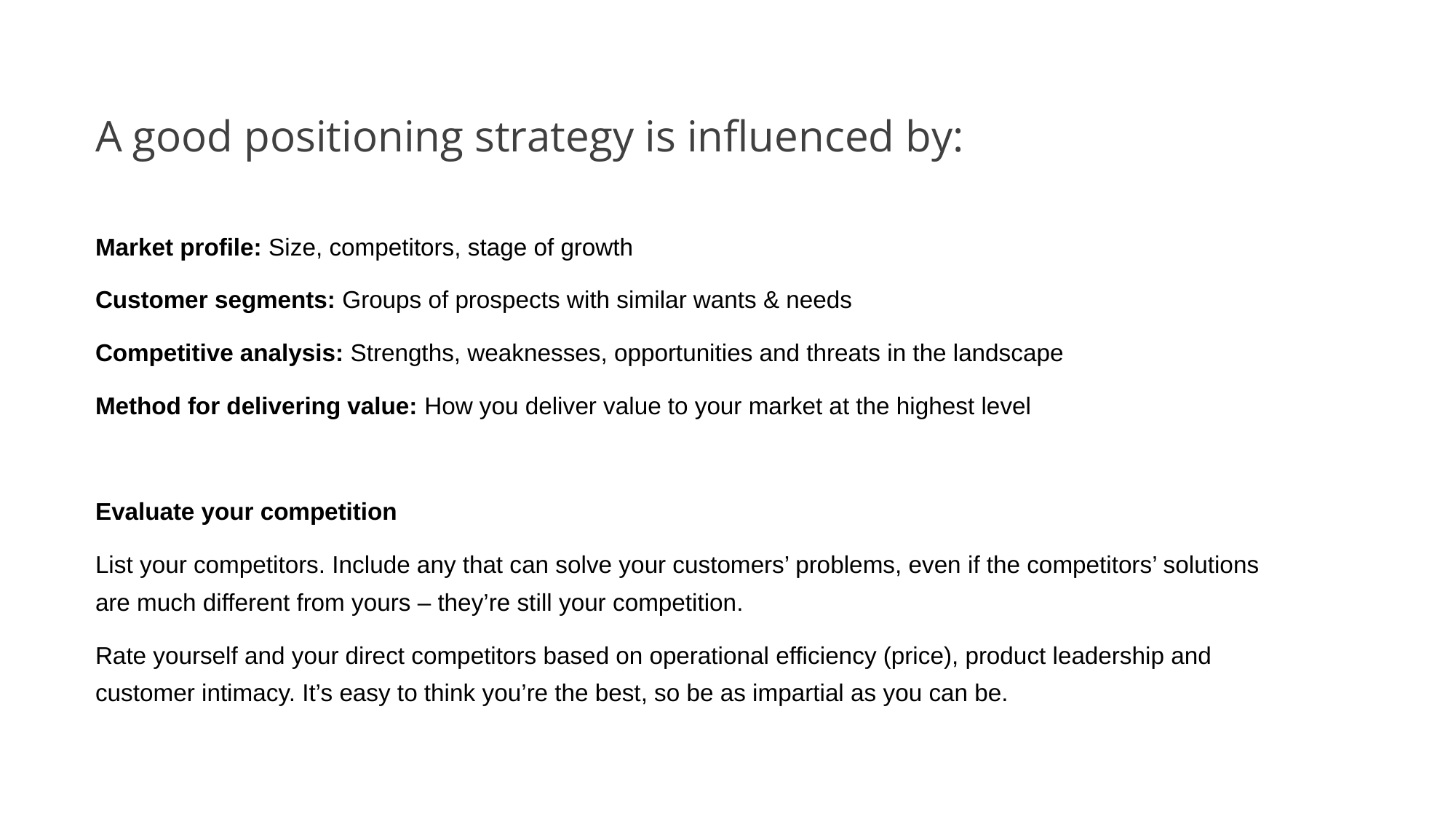

# A good positioning strategy is influenced by:
Market profile: Size, competitors, stage of growth
Customer segments: Groups of prospects with similar wants & needs
Competitive analysis: Strengths, weaknesses, opportunities and threats in the landscape
Method for delivering value: How you deliver value to your market at the highest level

Evaluate your competition
List your competitors. Include any that can solve your customers’ problems, even if the competitors’ solutions are much different from yours – they’re still your competition.
Rate yourself and your direct competitors based on operational efficiency (price), product leadership and customer intimacy. It’s easy to think you’re the best, so be as impartial as you can be.